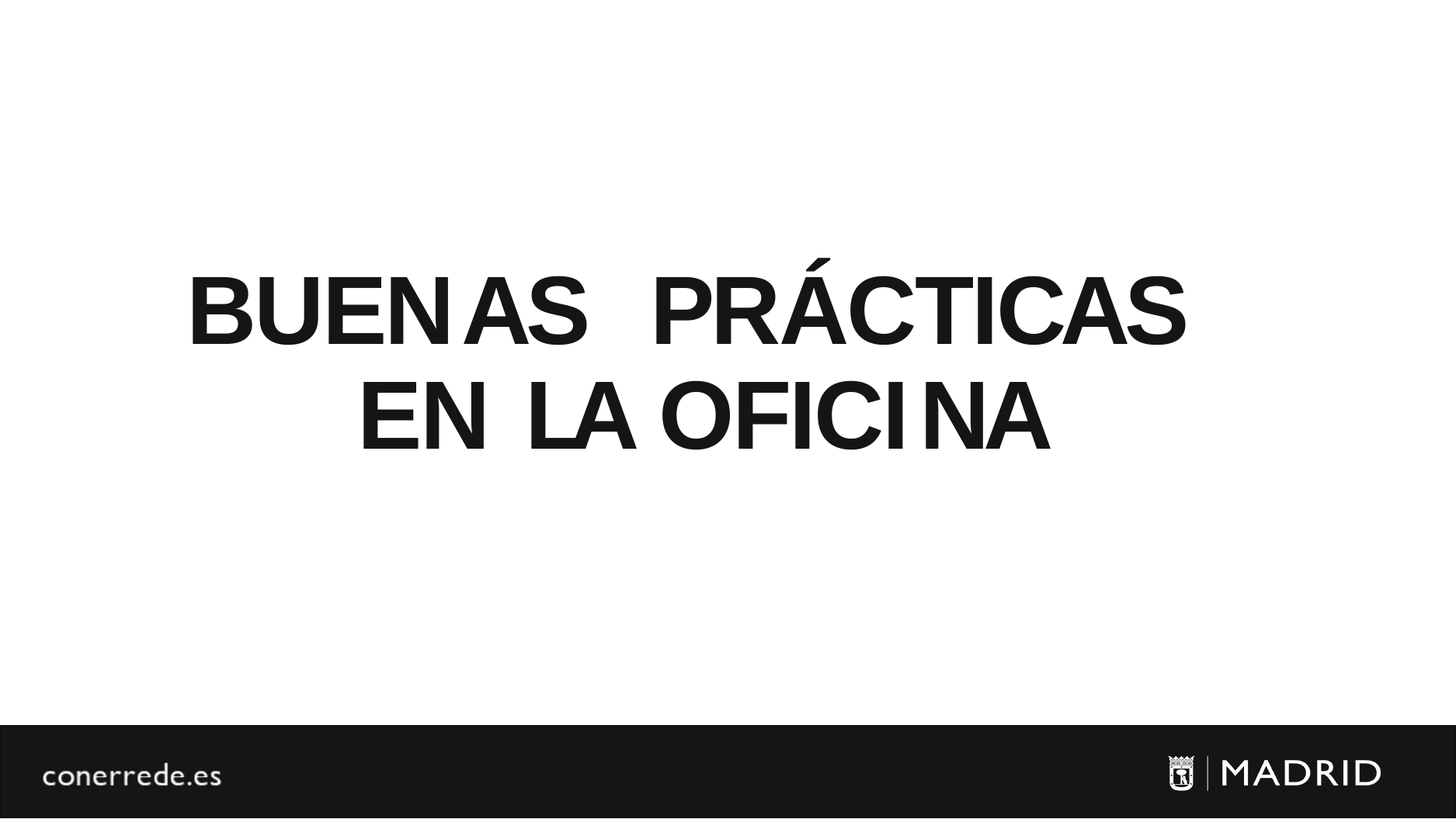

B U E N  A S      P R Á C T I C A S     E N    LA   O F I C I  N A